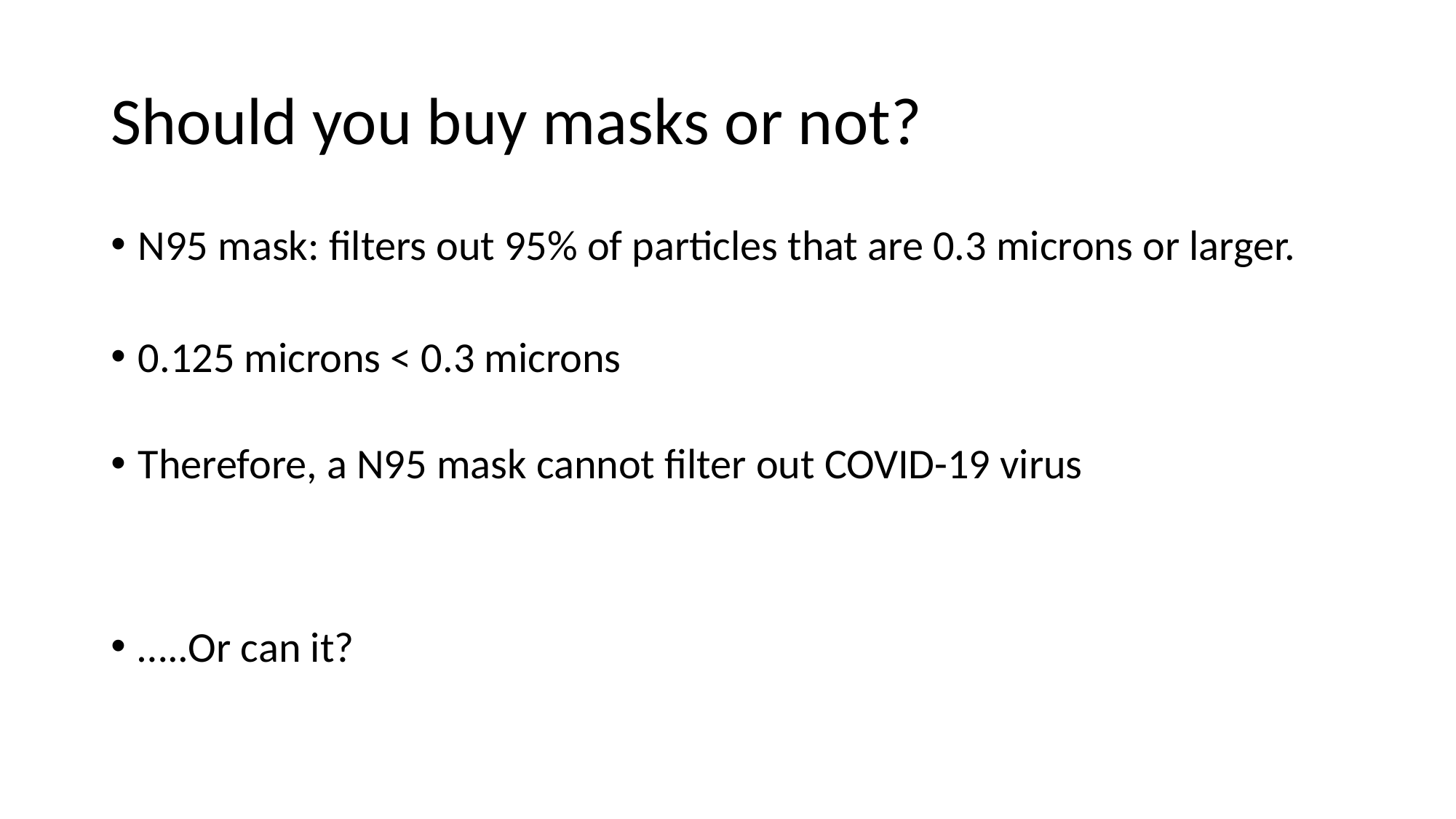

# Should you buy masks or not?
N95 mask: filters out 95% of particles that are 0.3 microns or larger.
0.125 microns < 0.3 microns
Therefore, a N95 mask cannot filter out COVID-19 virus

…..Or can it?